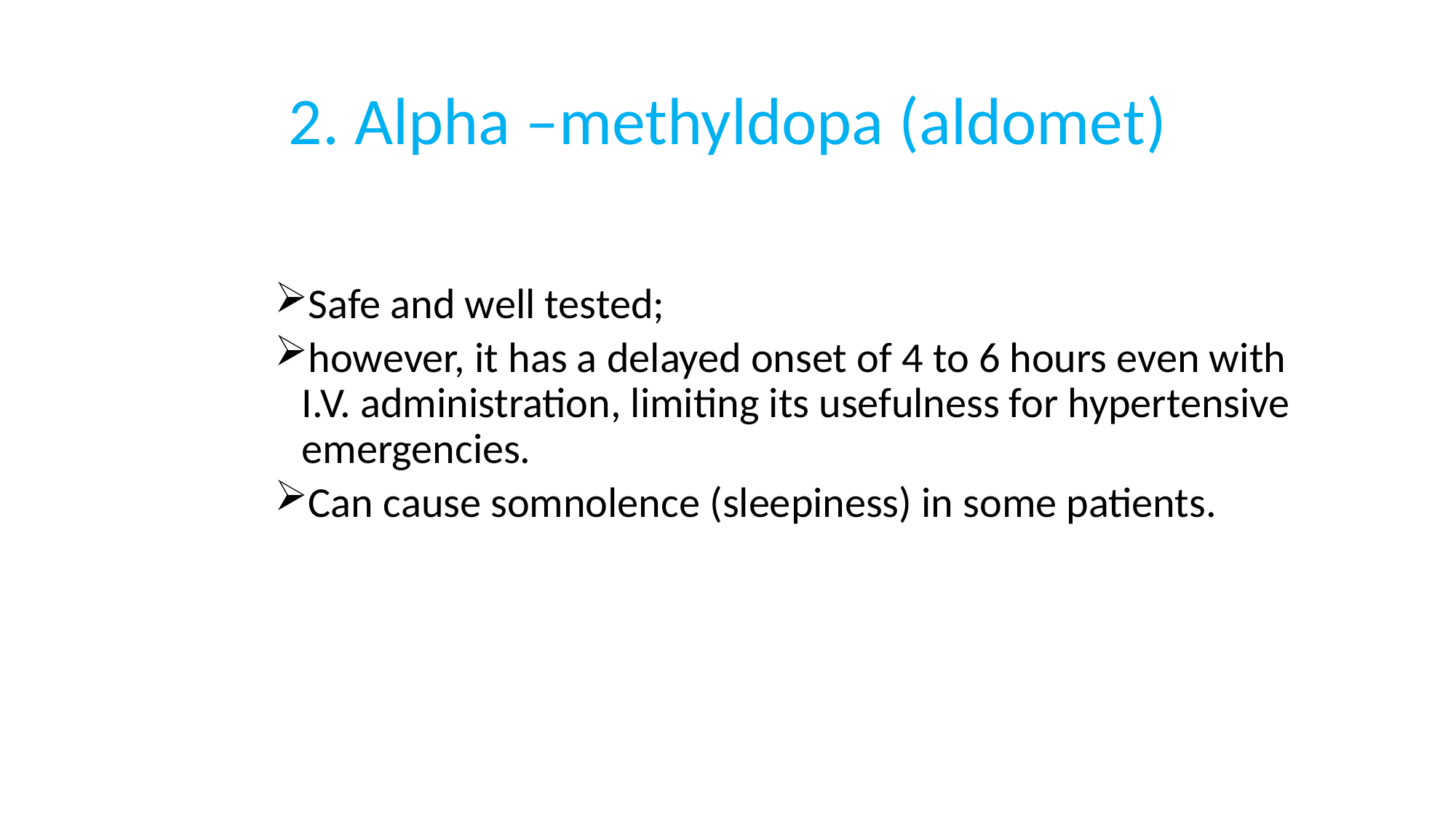

# 2. Alpha –methyldopa (aldomet)

Safe and well tested;
however, it has a delayed onset of 4 to 6 hours even with I.V. administration, limiting its usefulness for hypertensive emergencies.
Can cause somnolence (sleepiness) in some patients.

161